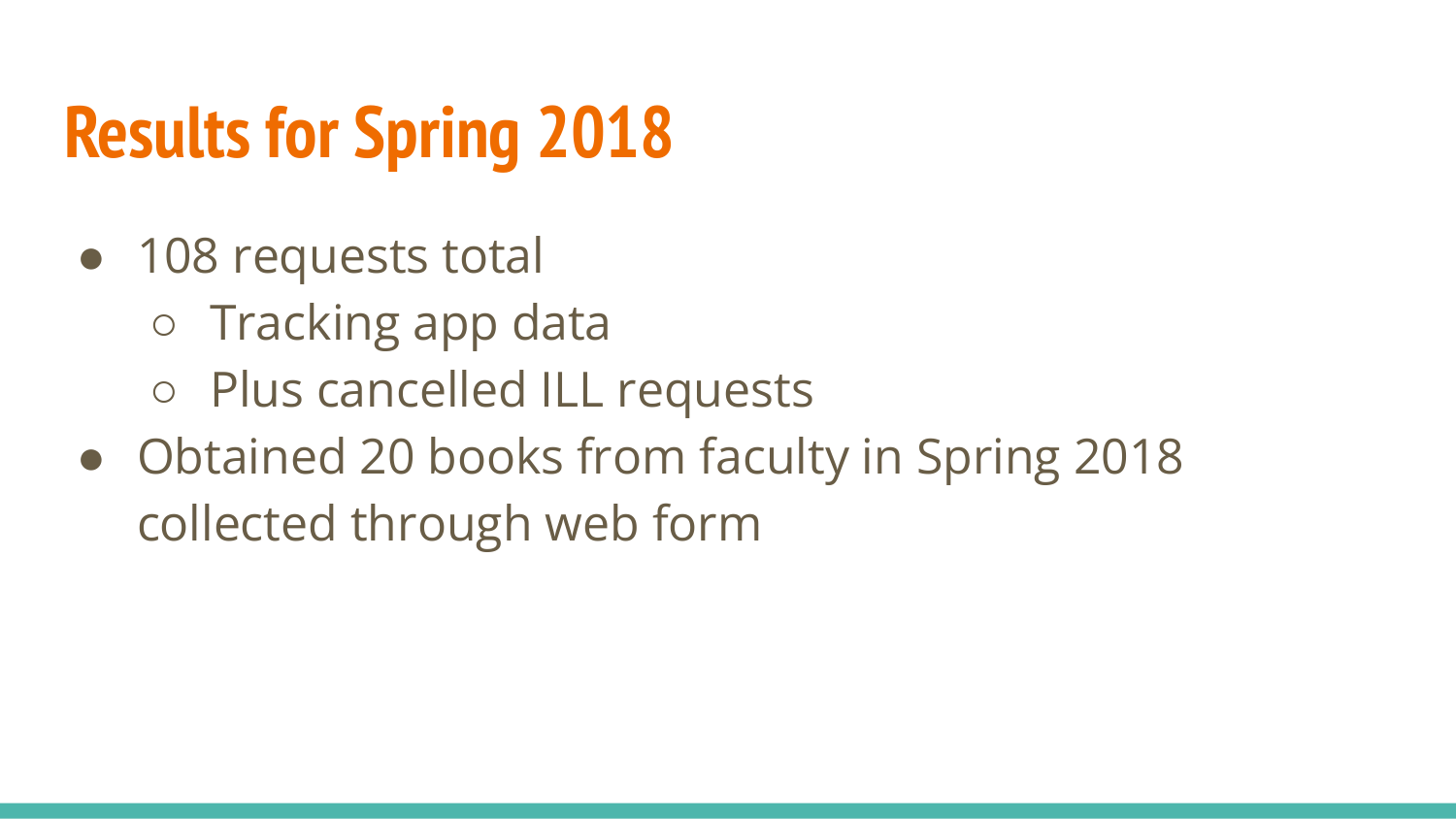

# Results for Spring 2018
108 requests total
Tracking app data
Plus cancelled ILL requests
Obtained 20 books from faculty in Spring 2018 collected through web form